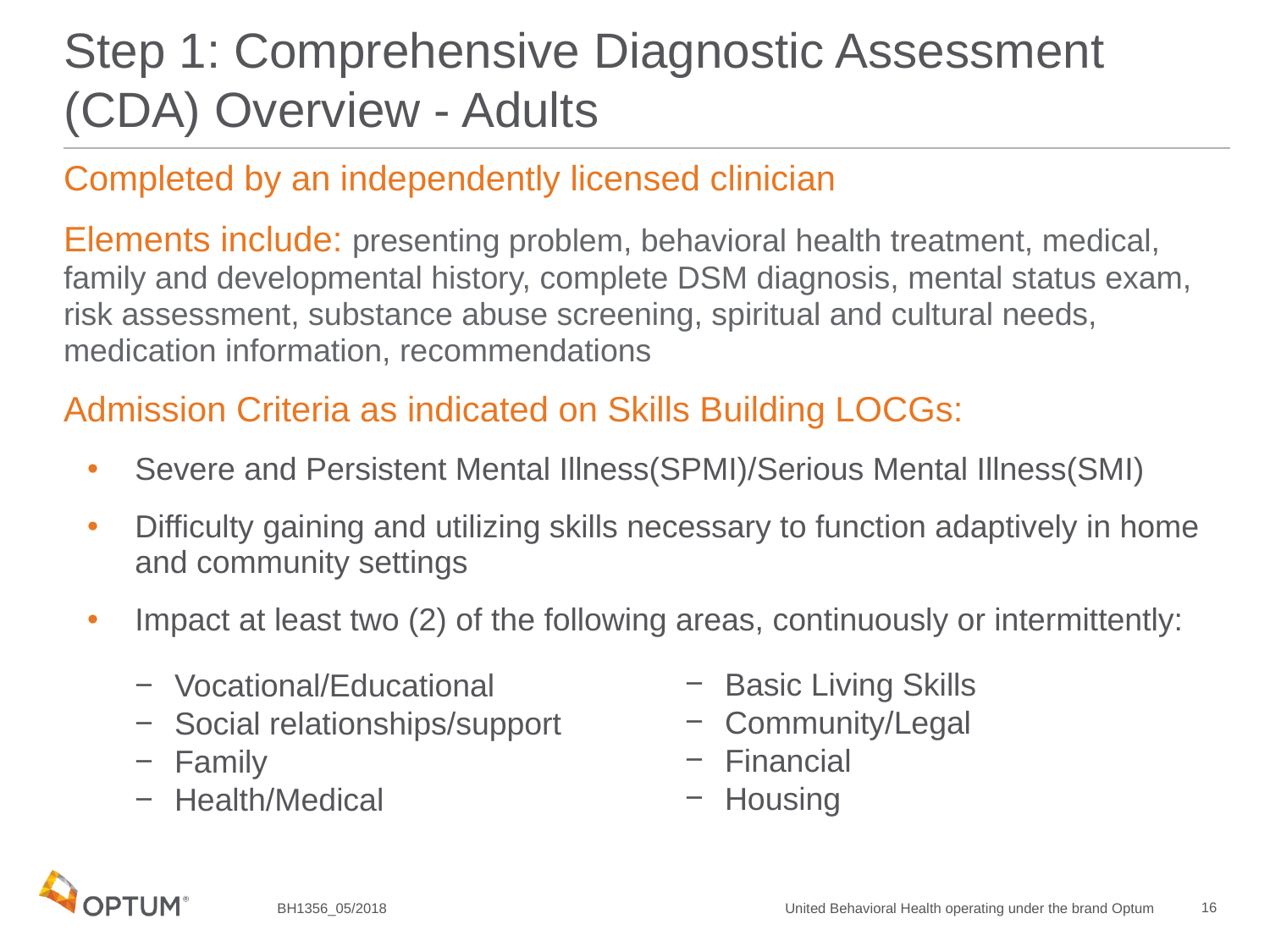

# Step 1: Comprehensive Diagnostic Assessment (CDA) Overview - Adults
Completed by an independently licensed clinician
Elements include: presenting problem, behavioral health treatment, medical, family and developmental history, complete DSM diagnosis, mental status exam, risk assessment, substance abuse screening, spiritual and cultural needs, medication information, recommendations
Admission Criteria as indicated on Skills Building LOCGs:
Severe and Persistent Mental Illness(SPMI)/Serious Mental Illness(SMI)
Difficulty gaining and utilizing skills necessary to function adaptively in home and community settings
Impact at least two (2) of the following areas, continuously or intermittently:

Basic Living Skills
Community/Legal
Financial
Housing

Vocational/Educational
Social relationships/support
Family
Health/Medical

16